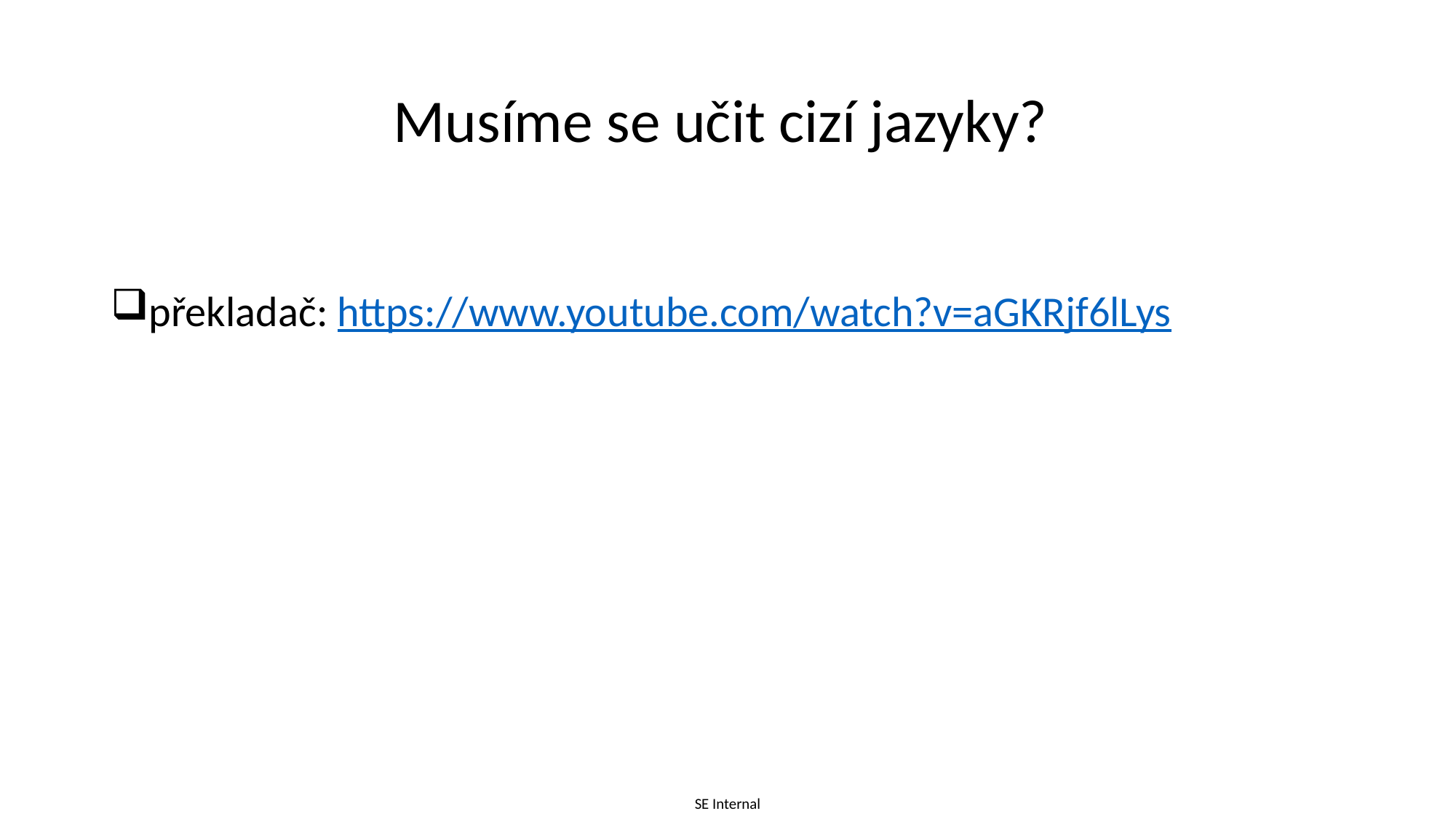

# Musíme se učit cizí jazyky?

překladač: https://www.youtube.com/watch?v=aGKRjf6lLys